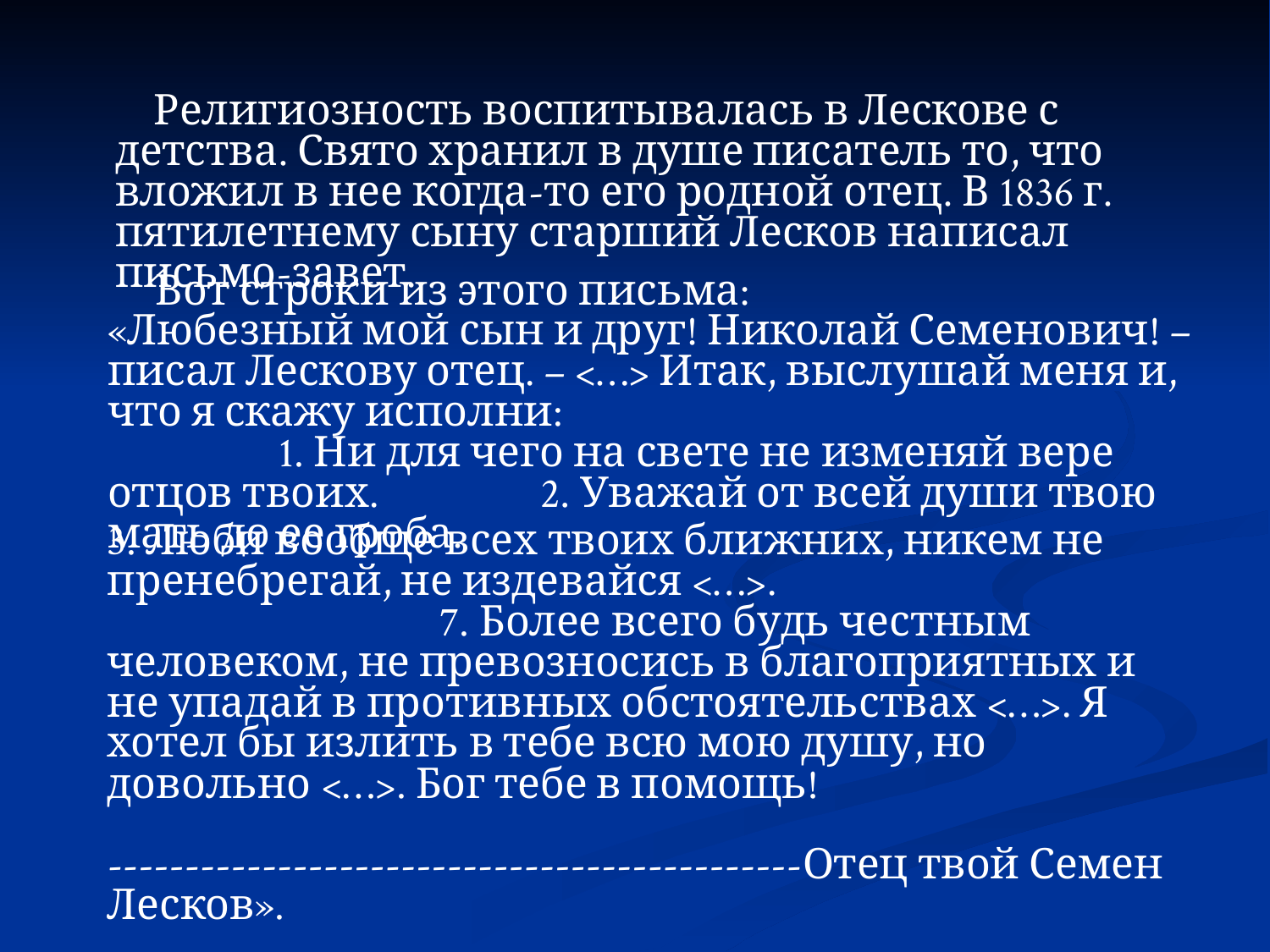

Религиозность воспитывалась в Лескове с детства. Свято хранил в душе писатель то, что вложил в нее когда-то его родной отец. В 1836 г. пятилетнему сыну старший Лесков написал письмо-завет.

     Вот строки из этого письма:                                          «Любезный мой сын и друг! Николай Семенович! – писал Лескову отец. – <…> Итак, выслушай меня и, что я скажу исполни:                                                                                         1. Ни для чего на свете не изменяй вере отцов твоих.                 2. Уважай от всей души твою мать до ее гроба.
3. Люби вообще всех твоих ближних, никем не пренебрегай, не издевайся <…>.                                                                             7. Более всего будь честным человеком, не превозносись в благоприятных и не упадай в противных обстоятельствах <…>. Я хотел бы излить в тебе всю мою душу, но довольно <…>. Бог тебе в помощь!                                                                                                           ---------------------------------------------Отец твой Семен Лесков».